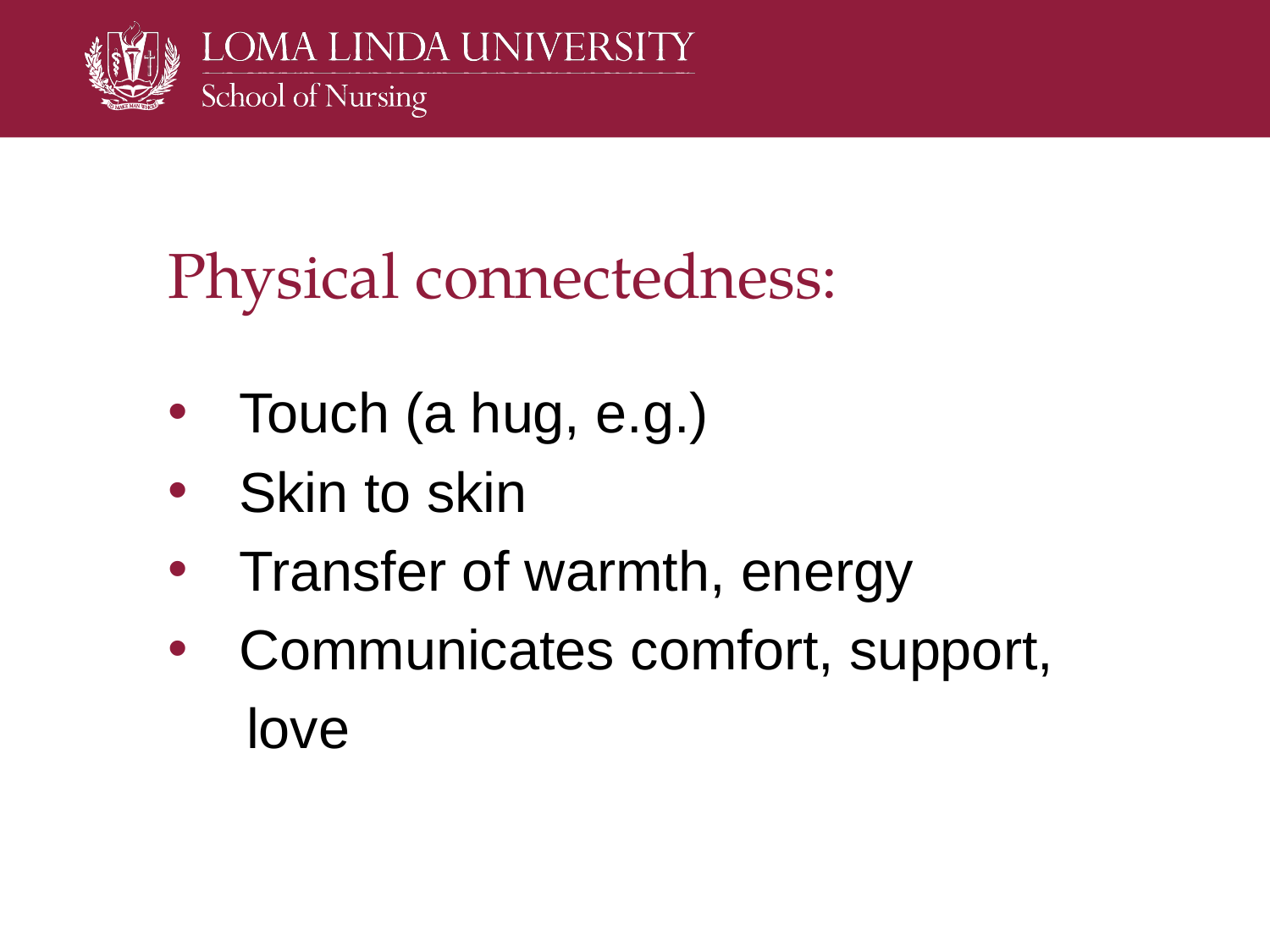

# Physical connectedness:
   Touch (a hug, e.g.)
   Skin to skin
   Transfer of warmth, energy
   Communicates comfort, support,
     love